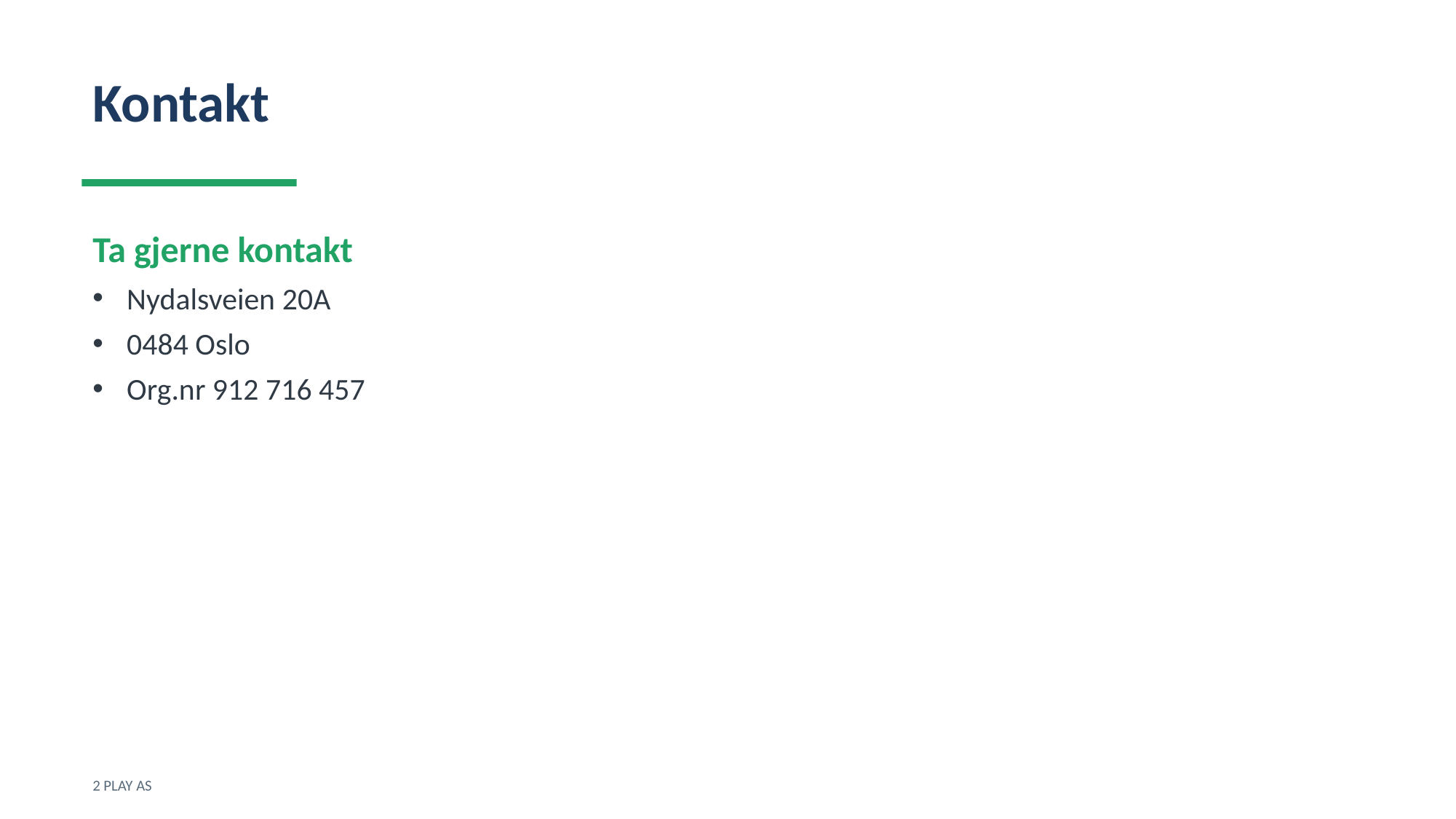

Kontakt

Ta gjerne kontakt
Nydalsveien 20A
0484 Oslo
Org.nr 912 716 457
2 PLAY AS